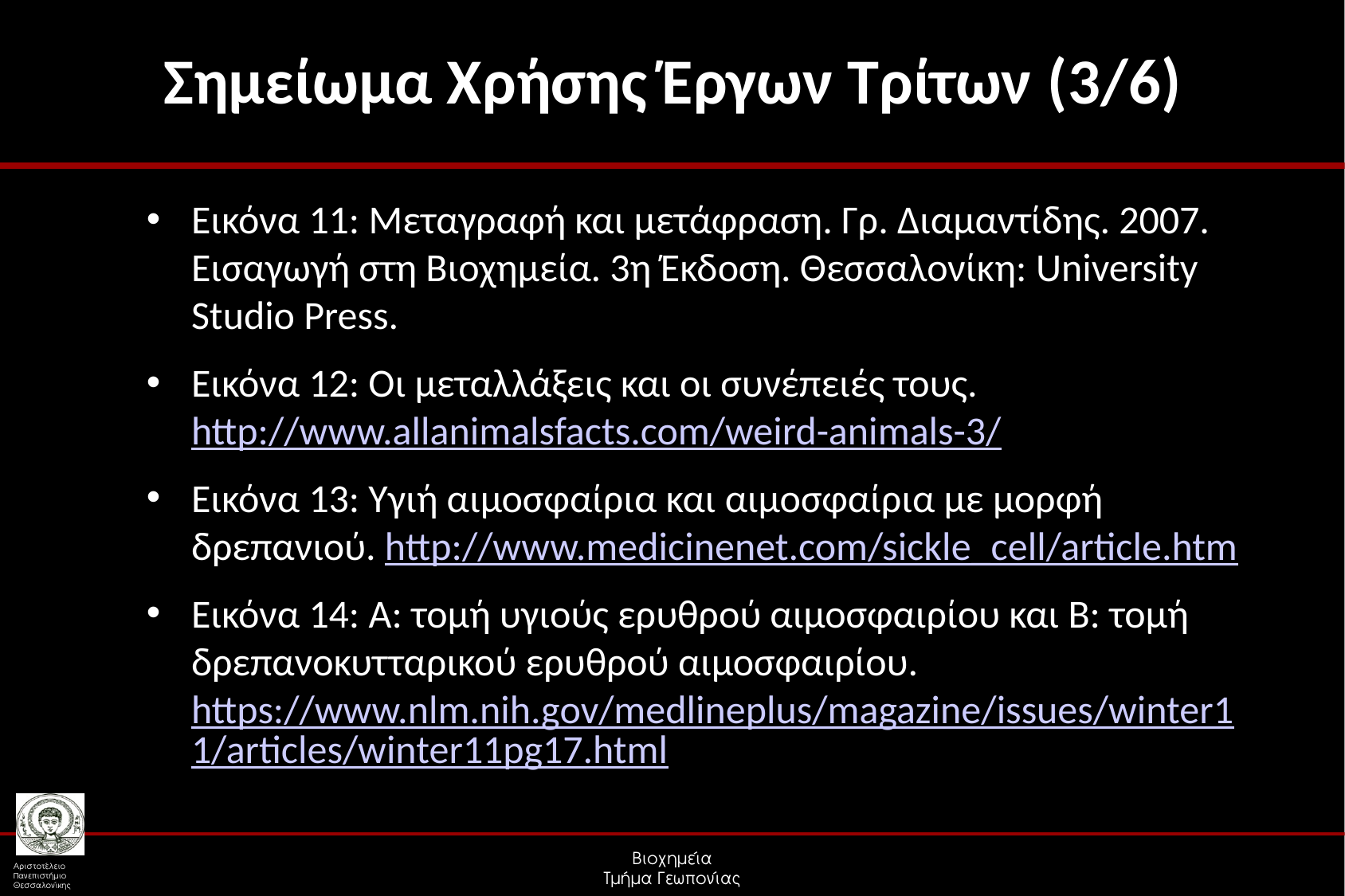

# Σημείωμα Χρήσης Έργων Τρίτων (3/6)
Εικόνα 11: Μεταγραφή και μετάφραση. Γρ. Διαμαντίδης. 2007. Εισαγωγή στη Βιοχημεία. 3η Έκδοση. Θεσσαλονίκη: University Studio Press.
Εικόνα 12: Οι μεταλλάξεις και οι συνέπειές τους. http://www.allanimalsfacts.com/weird-animals-3/
Εικόνα 13: Υγιή αιμοσφαίρια και αιμοσφαίρια με μορφή δρεπανιού. http://www.medicinenet.com/sickle_cell/article.htm
Εικόνα 14: Α: τομή υγιούς ερυθρού αιμοσφαιρίου και Β: τομή δρεπανοκυτταρικού ερυθρού αιμοσφαιρίου. https://www.nlm.nih.gov/medlineplus/magazine/issues/winter11/articles/winter11pg17.html